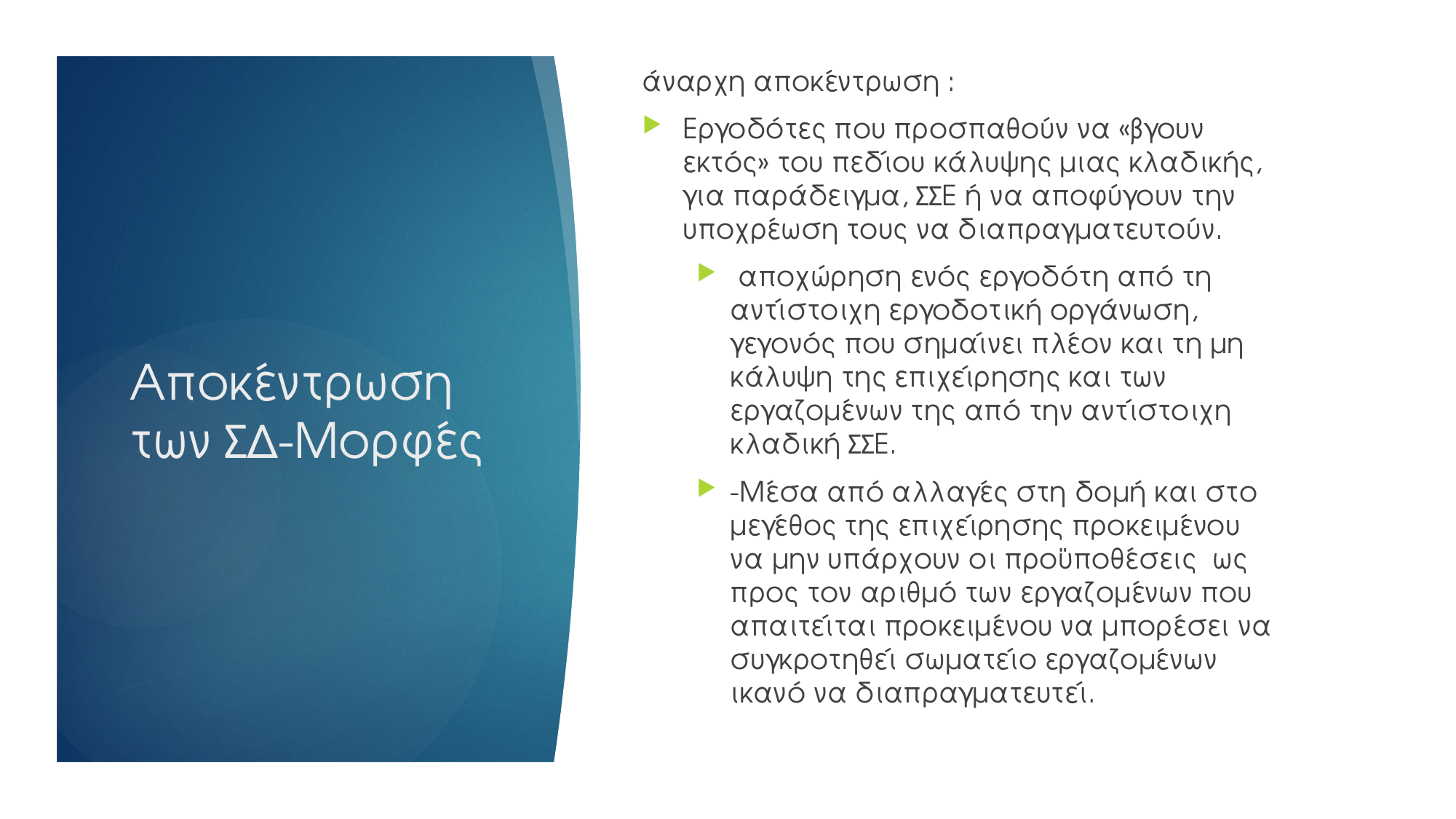

άναρχη αποκέντρωση :
Εργοδότες που προσπαθούν να «βγουν εκτός» του πεδίου κάλυψης μιας κλαδικής, για παράδειγμα, ΣΣΕ ή να αποφύγουν την υποχρέωση τους να διαπραγματευτούν.
 αποχώρηση ενός εργοδότη από τη αντίστοιχη εργοδοτική οργάνωση, γεγονός που σημαίνει πλέον και τη μη κάλυψη της επιχείρησης και των εργαζομένων της από την αντίστοιχη κλαδική ΣΣΕ.
-Μέσα από αλλαγές στη δομή και στο μεγέθος της επιχείρησης προκειμένου να μην υπάρχουν οι προϋποθέσεις  ως προς τον αριθμό των εργαζομένων που απαιτείται προκειμένου να μπορέσει να συγκροτηθεί σωματείο εργαζομένων ικανό να διαπραγματευτεί.

# Αποκέντρωση των ΣΔ-Μορφές